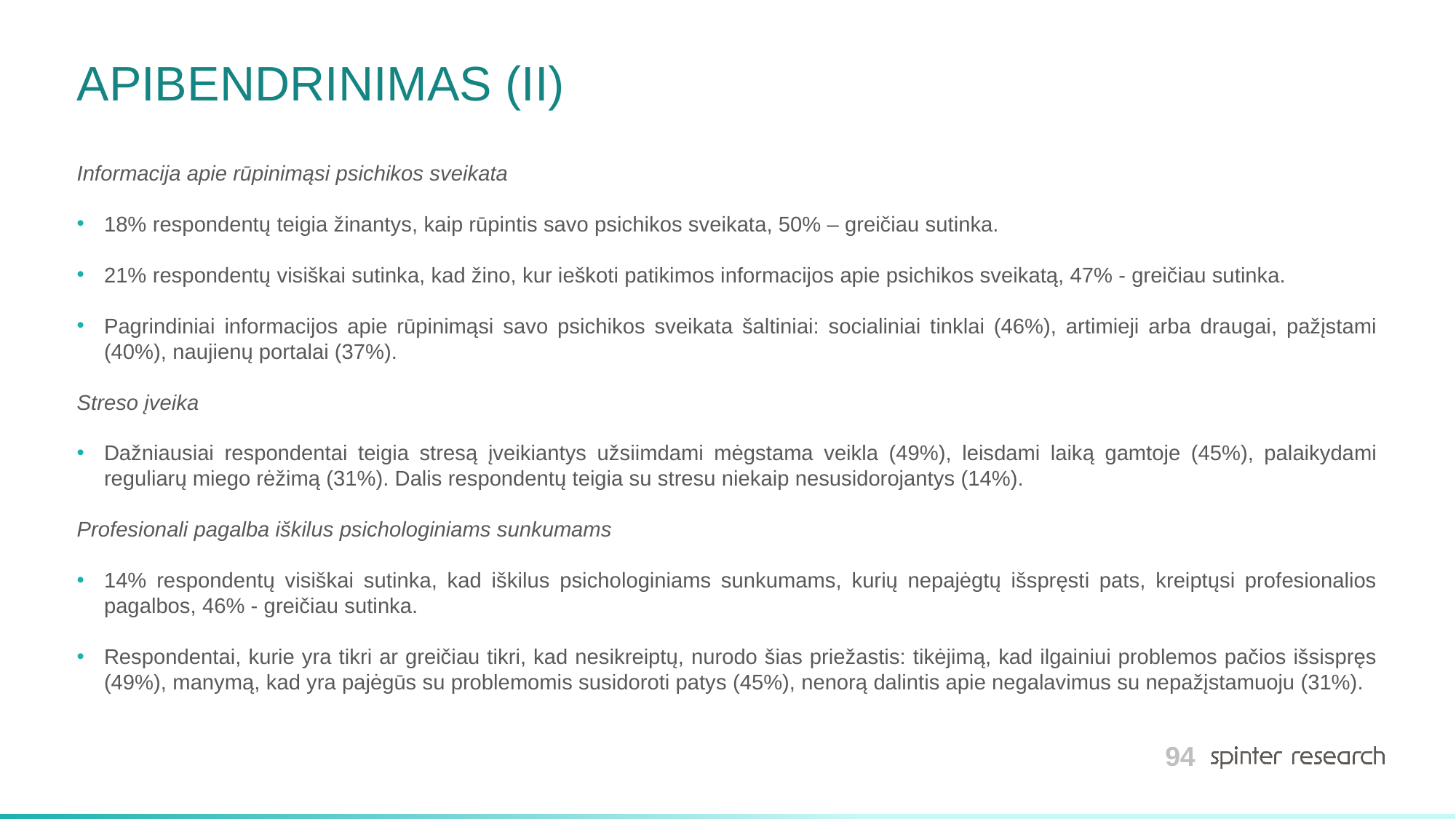

# APIBENDRINIMAS (II)
Informacija apie rūpinimąsi psichikos sveikata

18% respondentų teigia žinantys, kaip rūpintis savo psichikos sveikata, 50% – greičiau sutinka.

21% respondentų visiškai sutinka, kad žino, kur ieškoti patikimos informacijos apie psichikos sveikatą, 47% - greičiau sutinka.

Pagrindiniai informacijos apie rūpinimąsi savo psichikos sveikata šaltiniai: socialiniai tinklai (46%), artimieji arba draugai, pažįstami (40%), naujienų portalai (37%).

Streso įveika

Dažniausiai respondentai teigia stresą įveikiantys užsiimdami mėgstama veikla (49%), leisdami laiką gamtoje (45%), palaikydami reguliarų miego rėžimą (31%). Dalis respondentų teigia su stresu niekaip nesusidorojantys (14%).

Profesionali pagalba iškilus psichologiniams sunkumams

14% respondentų visiškai sutinka, kad iškilus psichologiniams sunkumams, kurių nepajėgtų išspręsti pats, kreiptųsi profesionalios pagalbos, 46% - greičiau sutinka.

Respondentai, kurie yra tikri ar greičiau tikri, kad nesikreiptų, nurodo šias priežastis: tikėjimą, kad ilgainiui problemos pačios išsispręs (49%), manymą, kad yra pajėgūs su problemomis susidoroti patys (45%), nenorą dalintis apie negalavimus su nepažįstamuoju (31%).